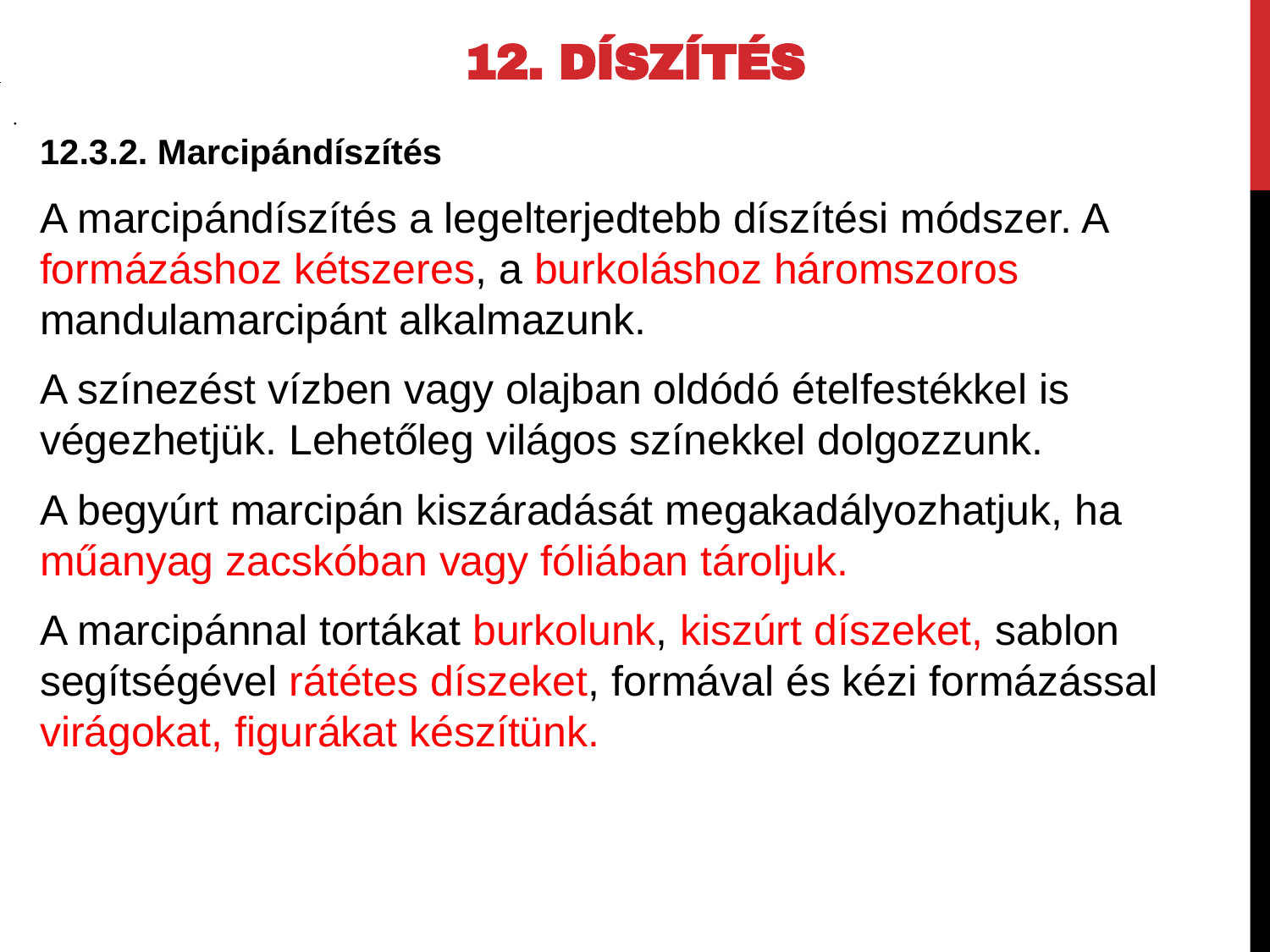

12. Díszítés

.
12.3.2. Marcipándíszítés
A marcipándíszítés a legelterjedtebb díszítési módszer. A formázáshoz kétszeres, a burko­láshoz háromszoros mandulamarcipánt alkalmazunk.
A színezést vízben vagy olajban oldódó étel­festékkel is végezhetjük. Lehetőleg világos színekkel dolgozzunk.
A begyúrt marcipán kiszáradását megakadá­lyozhatjuk, ha műanyag zacskóban vagy fóli­ában tároljuk.
A marcipánnal tortákat burkolunk, kiszúrt dí­szeket, sablon segítségével rátétes díszeket, formával és kézi formázással virágokat, figu­rákat készítünk.